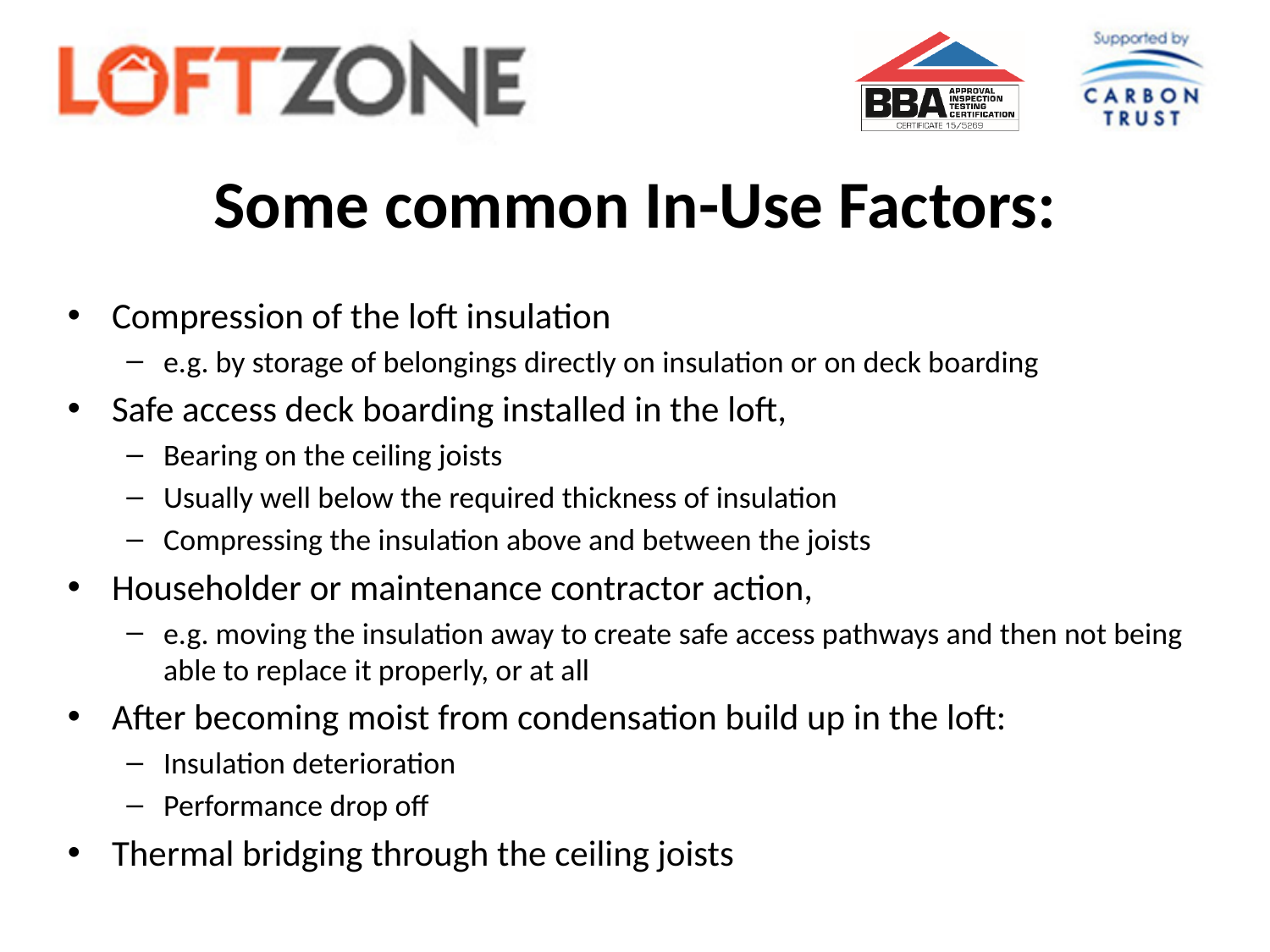

# Some common In-Use Factors:
Compression of the loft insulation
e.g. by storage of belongings directly on insulation or on deck boarding
Safe access deck boarding installed in the loft,
Bearing on the ceiling joists
Usually well below the required thickness of insulation
Compressing the insulation above and between the joists
Householder or maintenance contractor action,
e.g. moving the insulation away to create safe access pathways and then not being able to replace it properly, or at all
After becoming moist from condensation build up in the loft:
Insulation deterioration
Performance drop off
Thermal bridging through the ceiling joists